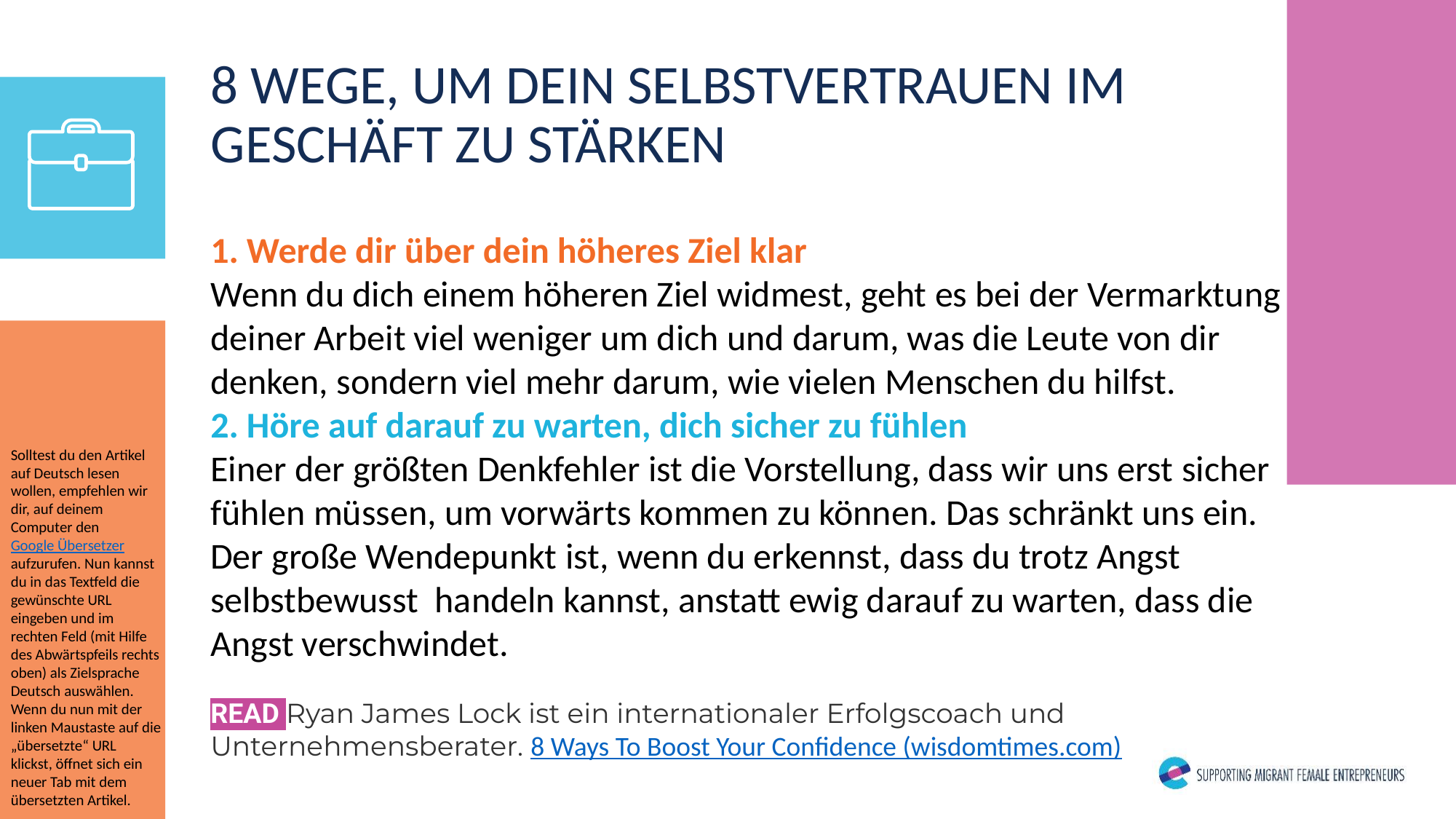

8 WEGE, UM DEIN SELBSTVERTRAUEN IM GESCHÄFT ZU STÄRKEN

1. Werde dir über dein höheres Ziel klar
Wenn du dich einem höheren Ziel widmest, geht es bei der Vermarktung deiner Arbeit viel weniger um dich und darum, was die Leute von dir denken, sondern viel mehr darum, wie vielen Menschen du hilfst.
2. Höre auf darauf zu warten, dich sicher zu fühlen
Einer der größten Denkfehler ist die Vorstellung, dass wir uns erst sicher fühlen müssen, um vorwärts kommen zu können. Das schränkt uns ein. Der große Wendepunkt ist, wenn du erkennst, dass du trotz Angst selbstbewusst  handeln kannst, anstatt ewig darauf zu warten, dass die Angst verschwindet.
Solltest du den Artikel auf Deutsch lesen wollen, empfehlen wir dir, auf deinem Computer den Google Übersetzer aufzurufen. Nun kannst du in das Textfeld die gewünschte URL eingeben und im rechten Feld (mit Hilfe des Abwärtspfeils rechts oben) als Zielsprache Deutsch auswählen. Wenn du nun mit der linken Maustaste auf die „übersetzte“ URL klickst, öffnet sich ein neuer Tab mit dem übersetzten Artikel.

READ Ryan James Lock ist ein internationaler Erfolgscoach und Unternehmensberater. 8 Ways To Boost Your Confidence (wisdomtimes.com)